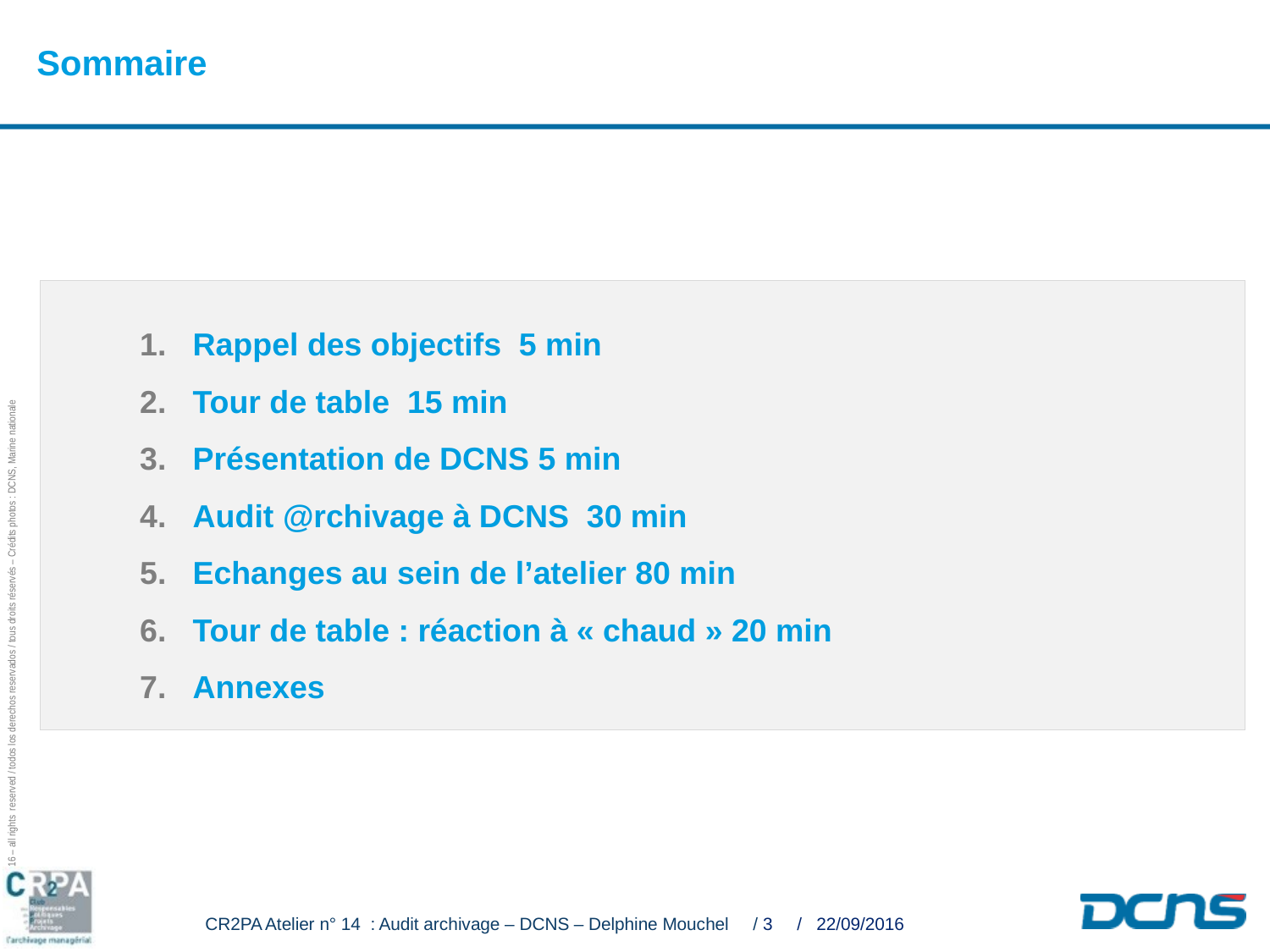

# Sommaire
Rappel des objectifs  5 min
Tour de table  15 min
Présentation de DCNS 5 min
Audit @rchivage à DCNS  30 min
Echanges au sein de l’atelier 80 min
Tour de table : réaction à « chaud » 20 min
Annexes